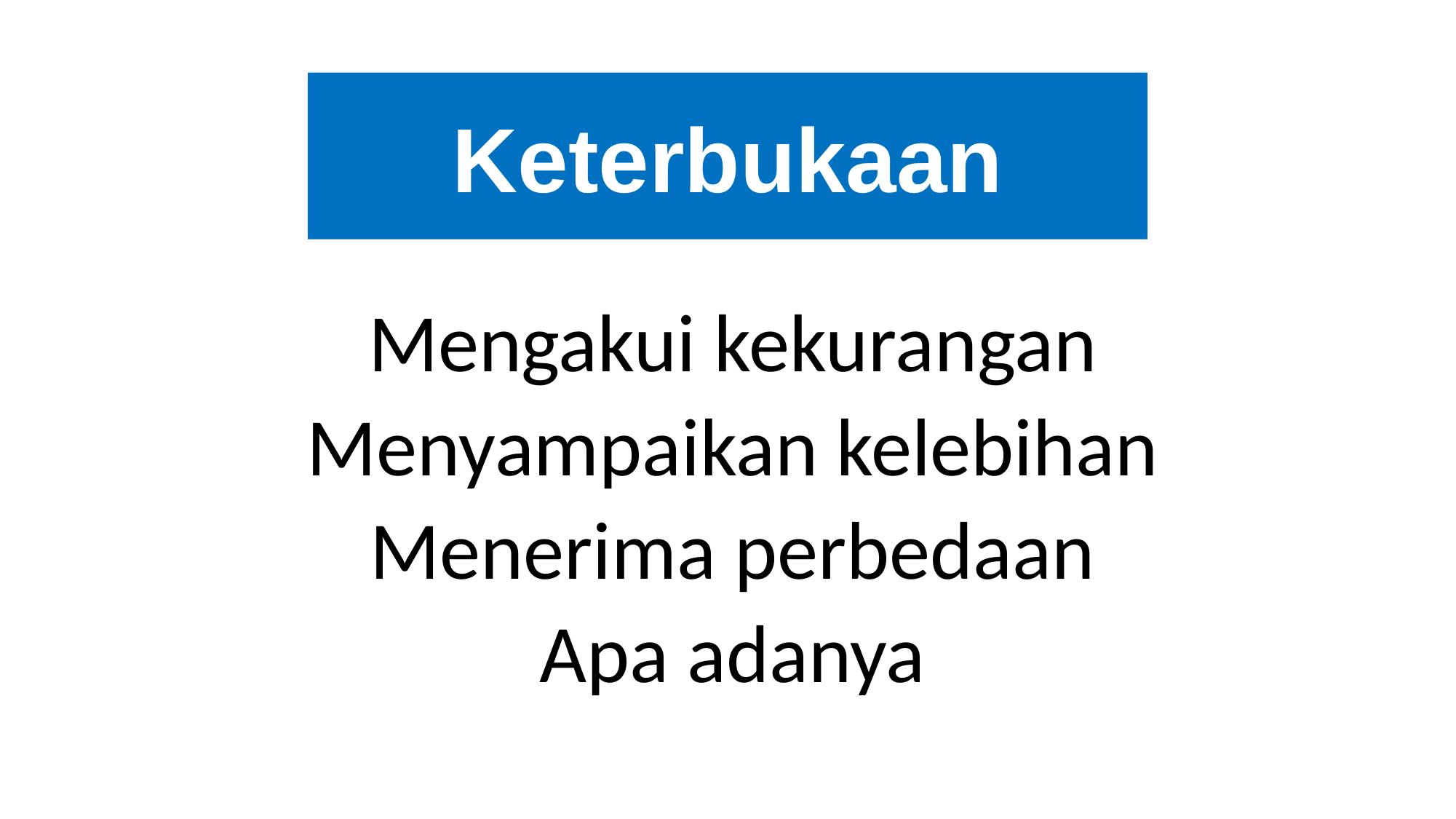

Keterbukaan
Mengakui kekurangan
Menyampaikan kelebihan
Menerima perbedaan
Apa adanya